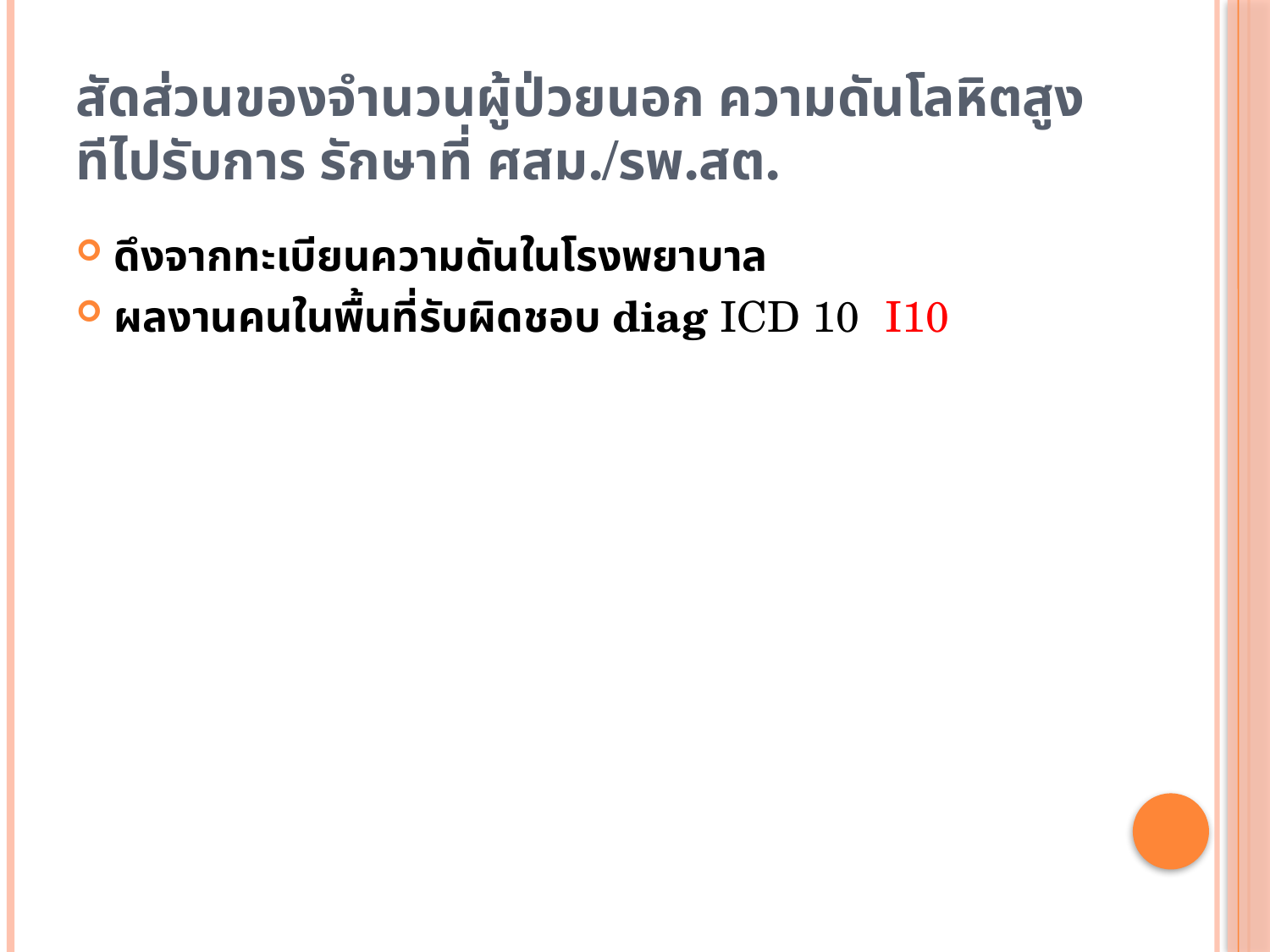

# สัดส่วนของจำนวนผู้ป่วยนอก ความดันโลหิตสูงทีไปรับการ รักษาที่ ศสม./รพ.สต.
ดึงจากทะเบียนความดันในโรงพยาบาล
ผลงานคนในพื้นที่รับผิดชอบ diag ICD 10  I10